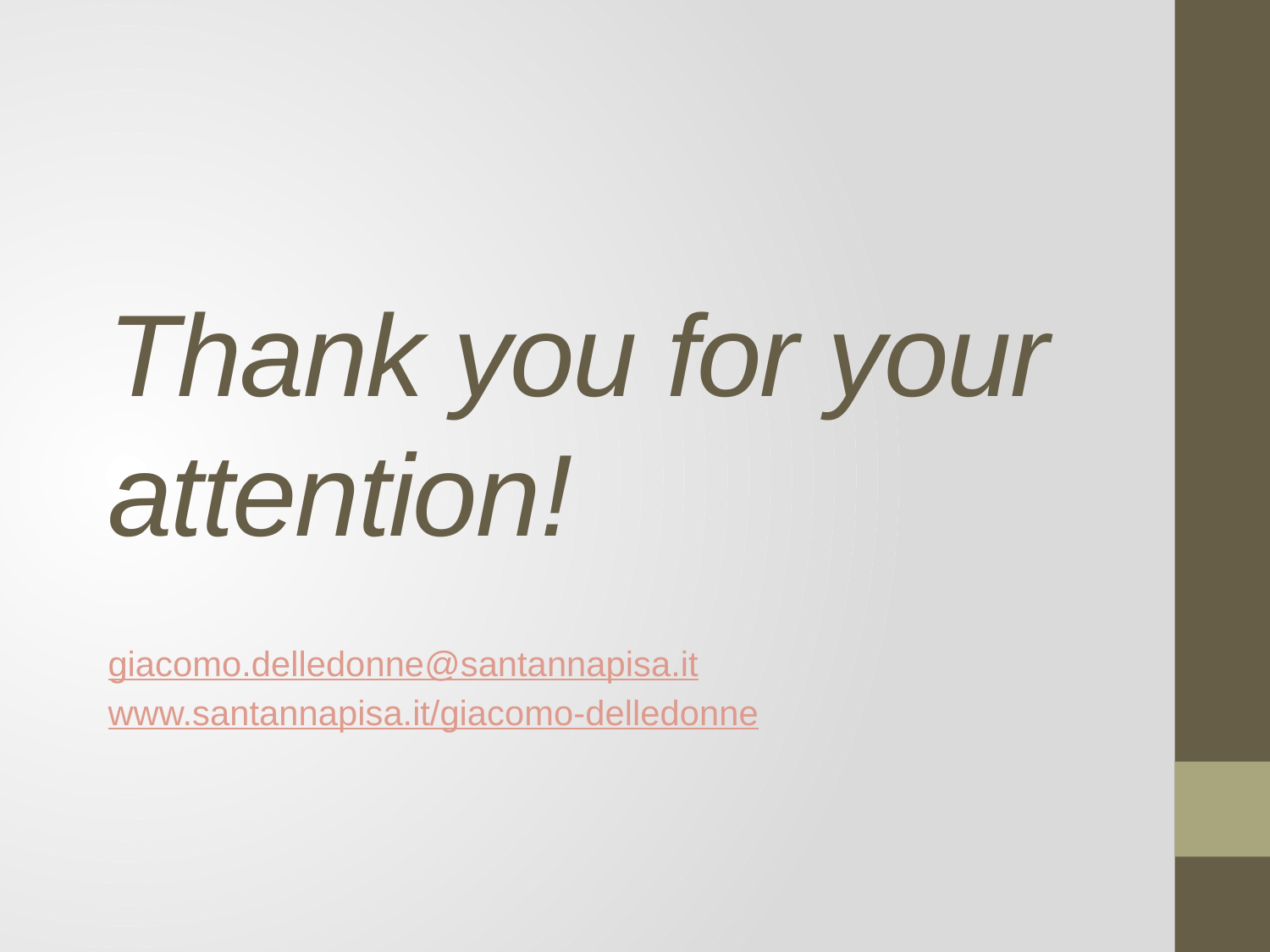

# Thank you for your attention!
giacomo.delledonne@santannapisa.it
www.santannapisa.it/giacomo-delledonne